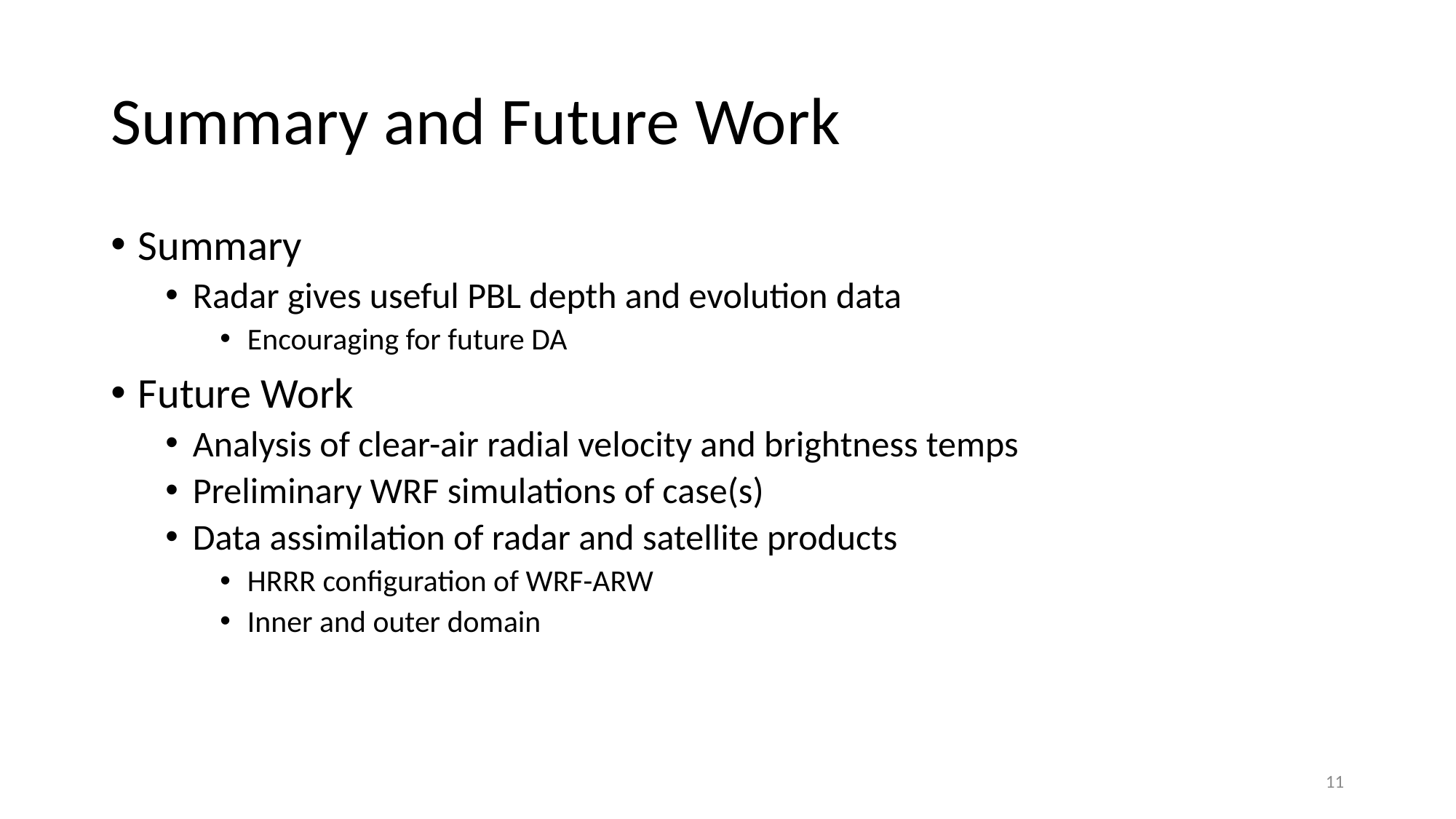

# Summary and Future Work
Summary
Radar gives useful PBL depth and evolution data
Encouraging for future DA
Future Work
Analysis of clear-air radial velocity and brightness temps
Preliminary WRF simulations of case(s)
Data assimilation of radar and satellite products
HRRR configuration of WRF-ARW
Inner and outer domain
11